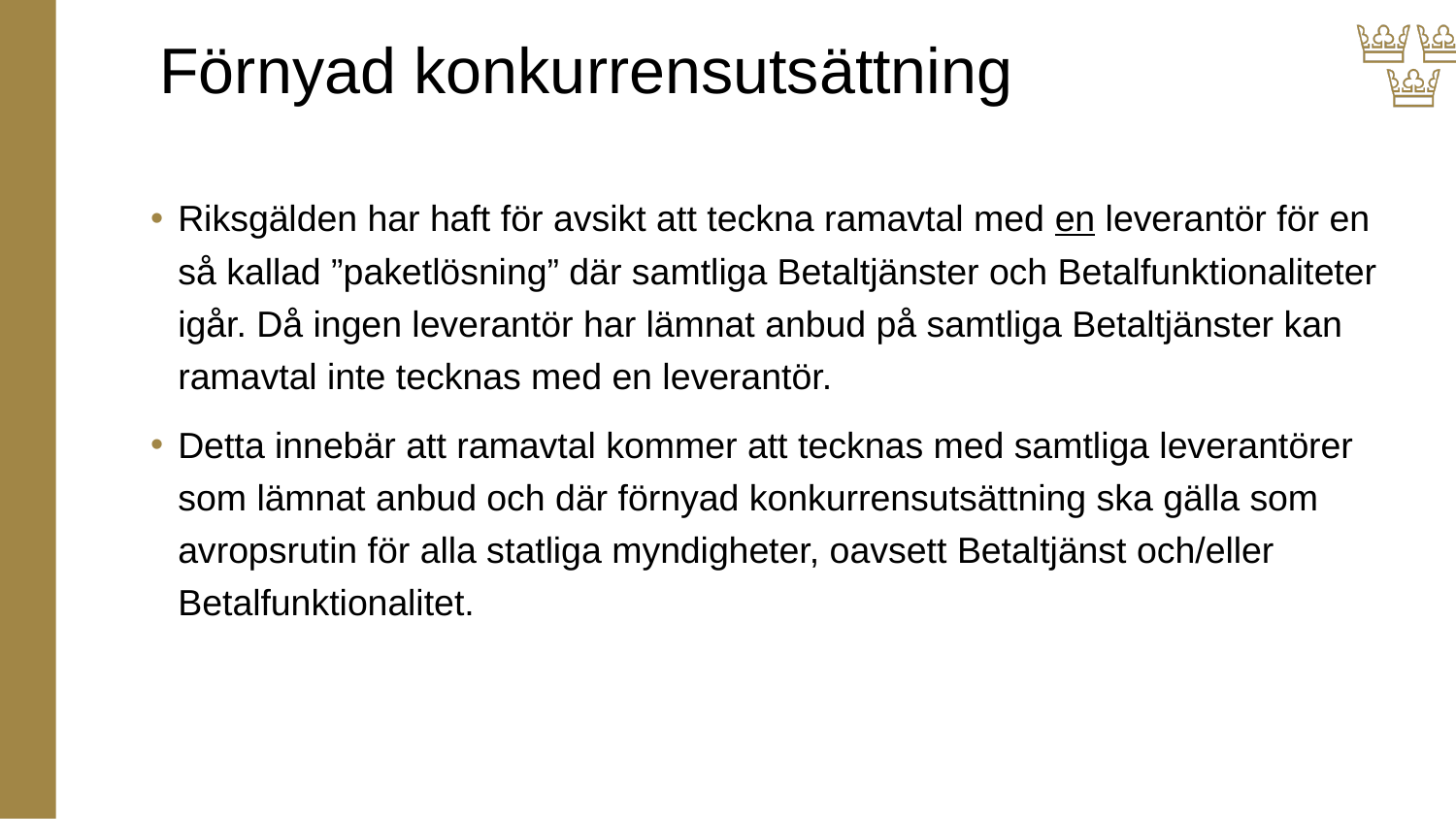

# Förnyad konkurrensutsättning
Riksgälden har haft för avsikt att teckna ramavtal med en leverantör för en så kallad ”paketlösning” där samtliga Betaltjänster och Betalfunktionaliteter igår. Då ingen leverantör har lämnat anbud på samtliga Betaltjänster kan ramavtal inte tecknas med en leverantör.
Detta innebär att ramavtal kommer att tecknas med samtliga leverantörer som lämnat anbud och där förnyad konkurrensutsättning ska gälla som avropsrutin för alla statliga myndigheter, oavsett Betaltjänst och/eller Betalfunktionalitet.